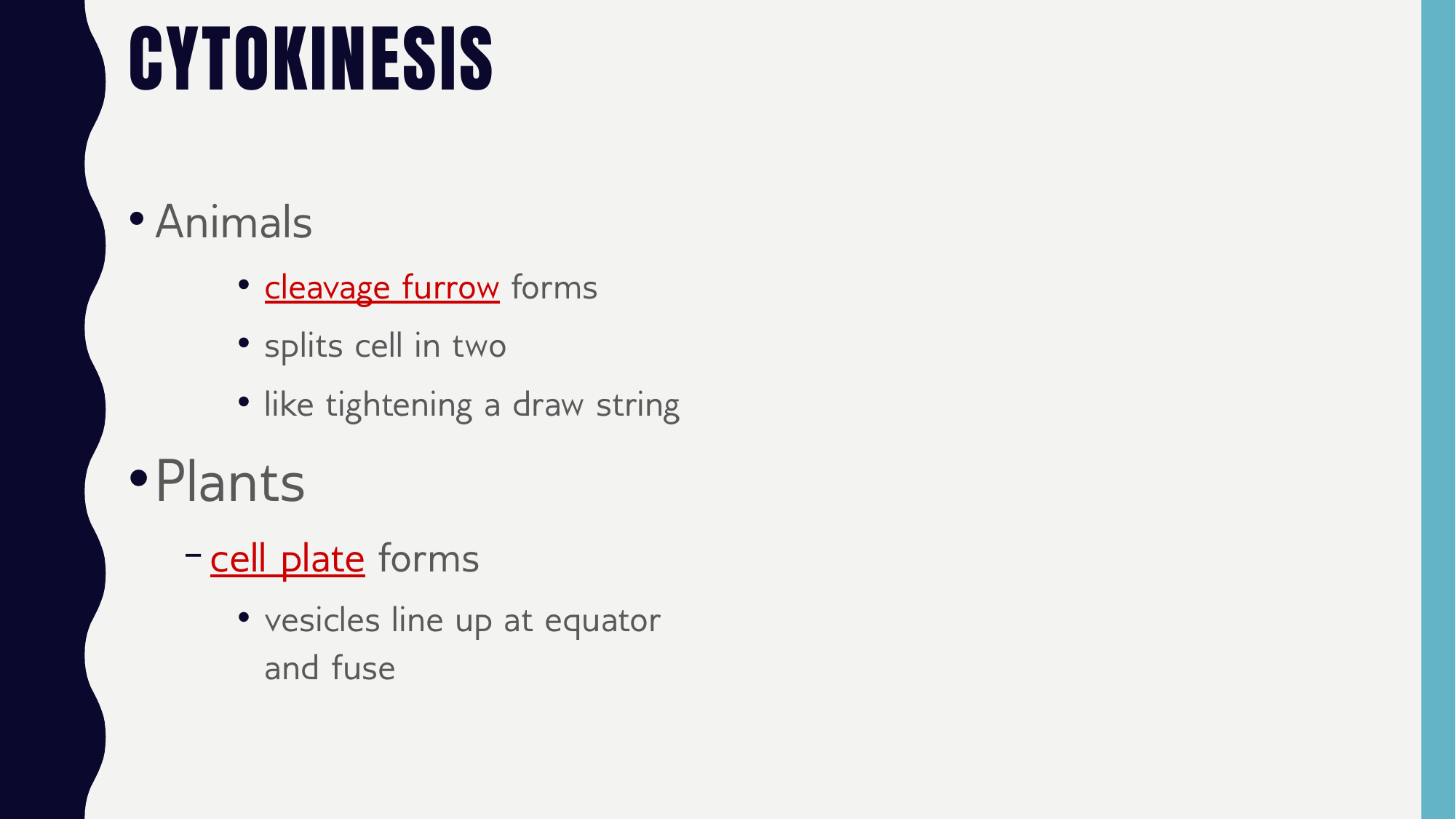

# Cytokinesis
Animals
cleavage furrow forms
splits cell in two
like tightening a draw string
Plants
cell plate forms
vesicles line up at equator and fuse